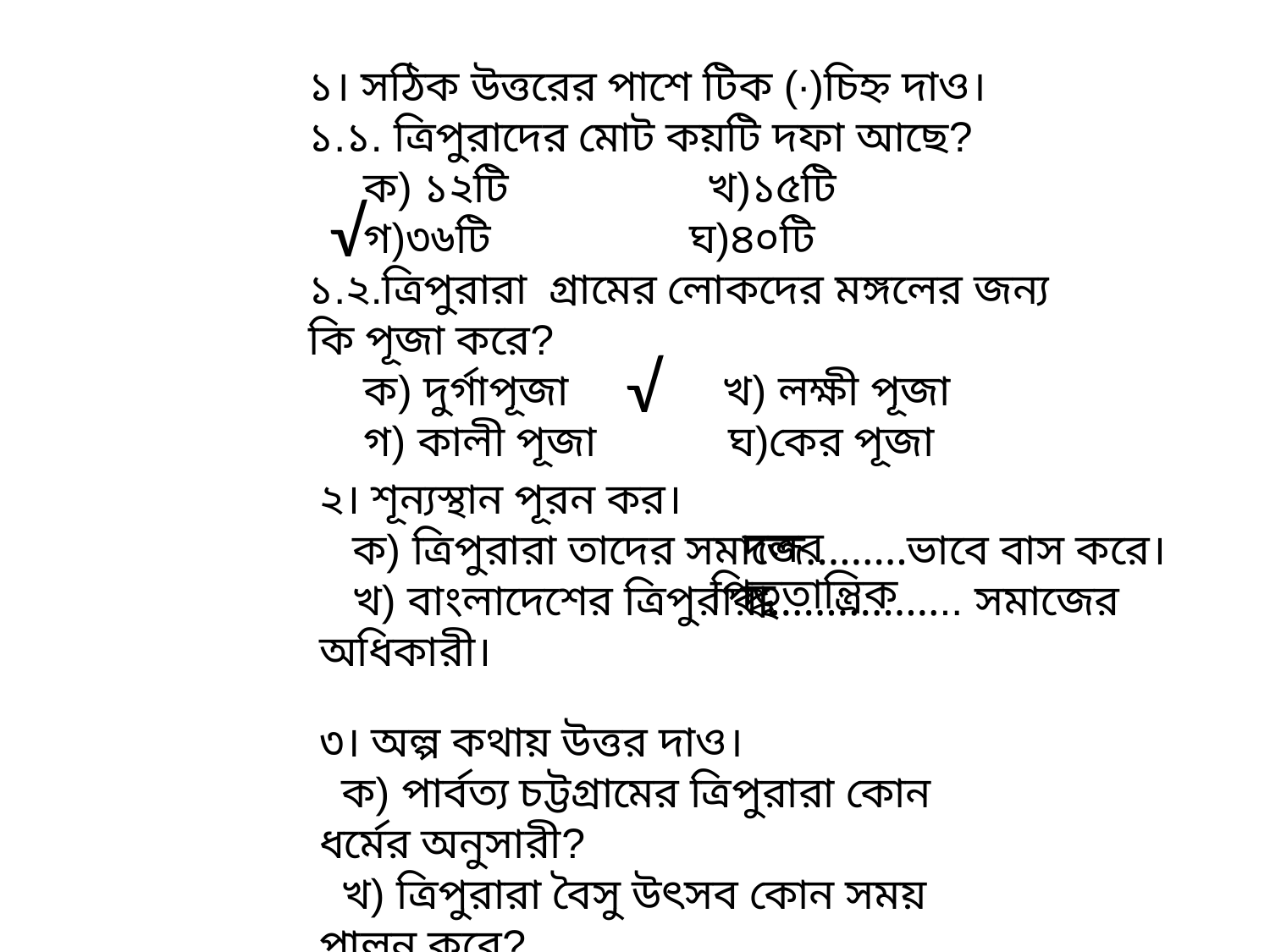

১। সঠিক উত্তরের পাশে টিক (∙)চিহ্ন দাও।
১.১. ত্রিপুরাদের মোট কয়টি দফা আছে?
     ক) ১২টি                  খ)১৫টি
     গ)৩৬টি                  ঘ)৪০টি
১.২.ত্রিপুরারা  গ্রামের লোকদের মঙ্গলের জন্য কি পূজা করে?
     ক) দুর্গাপূজা              খ) লক্ষী পূজা
     গ) কালী পূজা            ঘ)কের পূজা
√
√
২। শূন্যস্থান পূরন কর।
   ক) ত্রিপুরারা তাদের সমাজে………ভাবে বাস করে।
   খ) বাংলাদেশের ত্রিপুরারা…………….. সমাজের অধিকারী।
দলবদ্ধ
পিতৃতান্ত্রিক
৩। অল্প কথায় উত্তর দাও।
  ক) পার্বত্য চট্টগ্রামের ত্রিপুরারা কোন ধর্মের অনুসারী?
  খ) ত্রিপুরারা বৈসু উৎসব কোন সময় পালন করে?